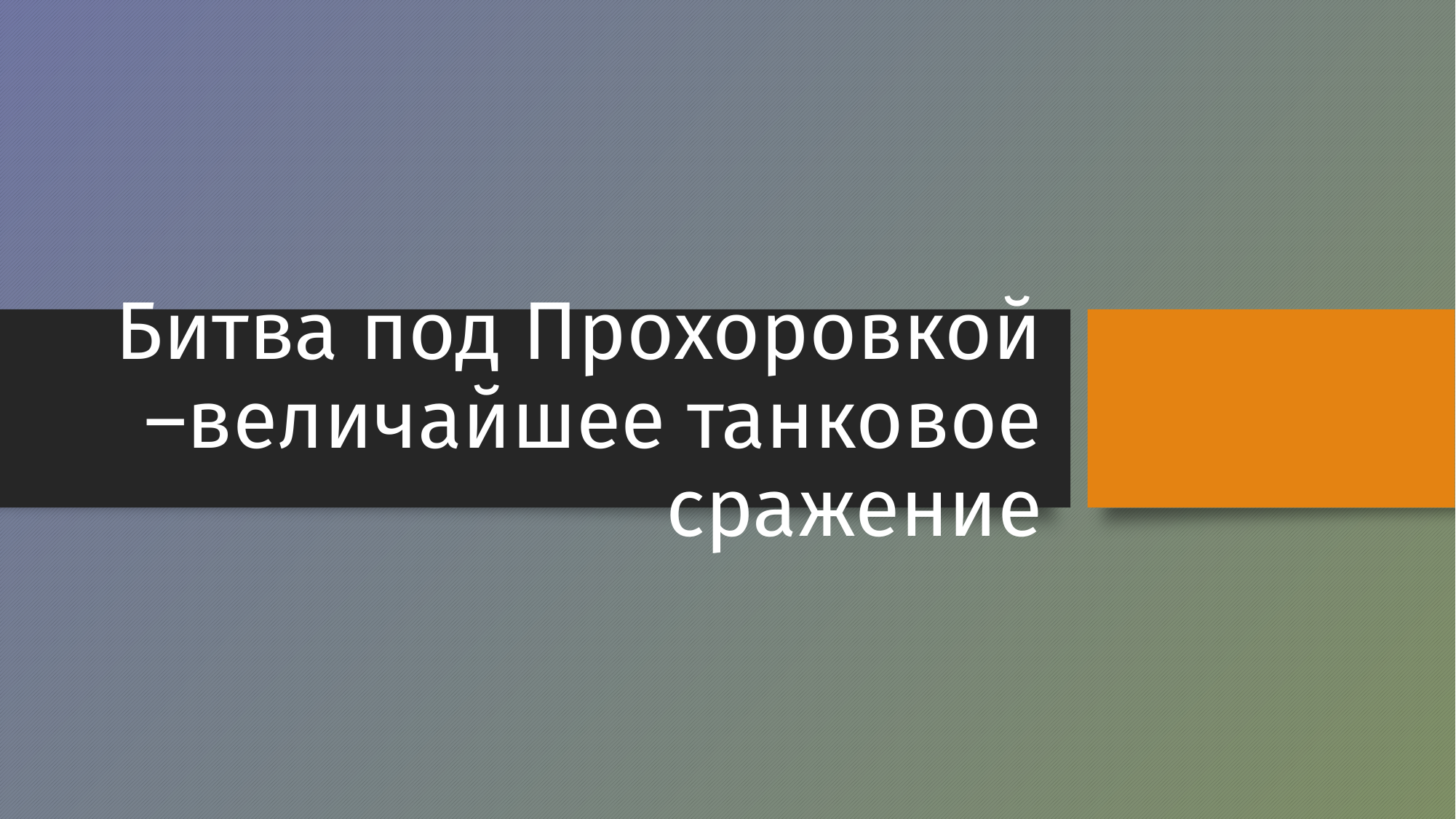

# Битва под Прохоровкой –величайшее танковое сражение